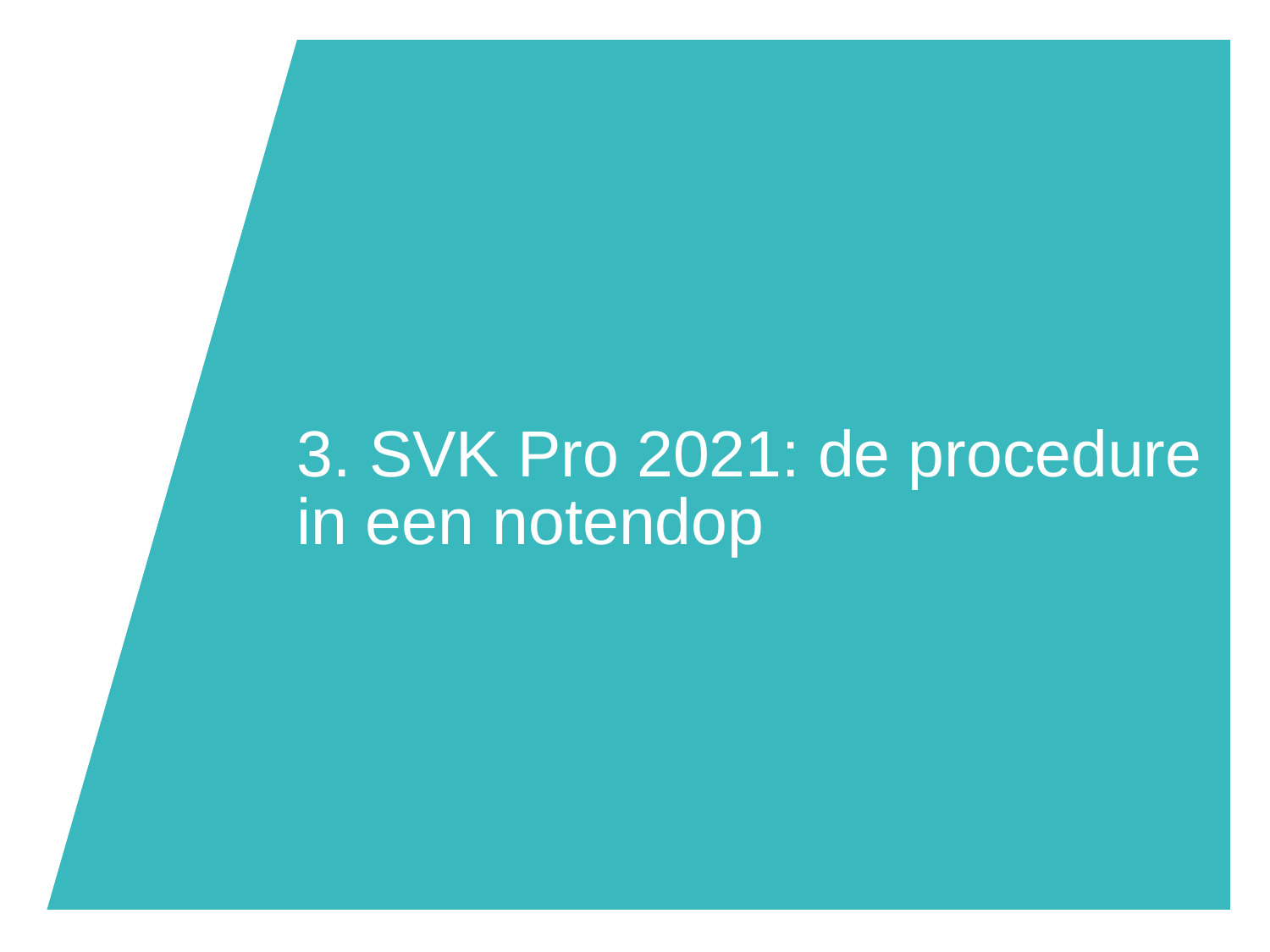

# 3. SVK Pro 2021: de procedure in een notendop